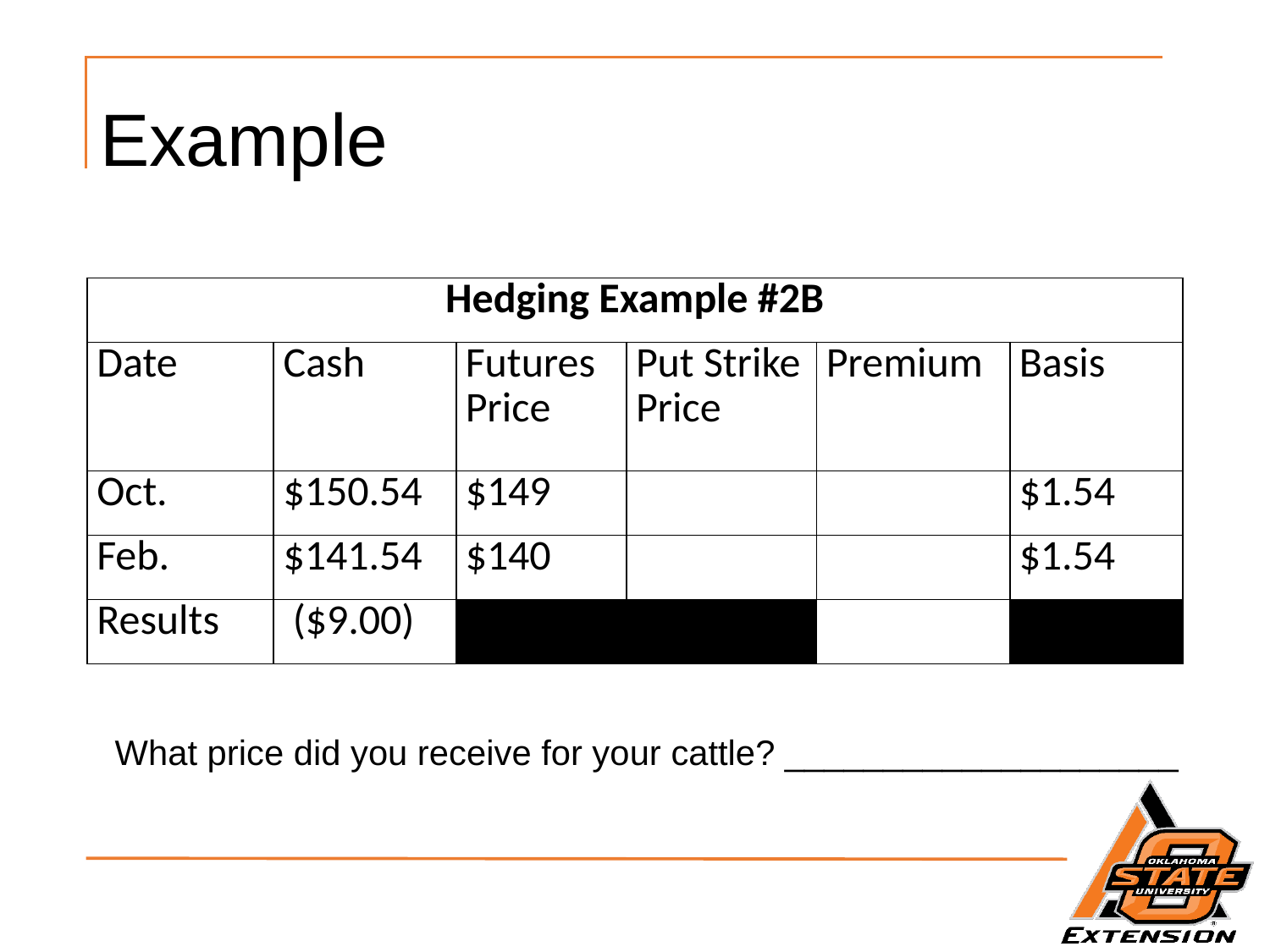

# Example
| Hedging Example #2B |  |  |  |  |  |
| --- | --- | --- | --- | --- | --- |
| Date | Cash | Futures Price | Put Strike Price | Premium | Basis |
| Oct. | $150.54 | $149 |  |  | $1.54 |
| Feb. | $141.54 | $140 |  |  | $1.54 |
| Results | ($9.00) |  |  |  |  |
What price did you receive for your cattle? ____________________